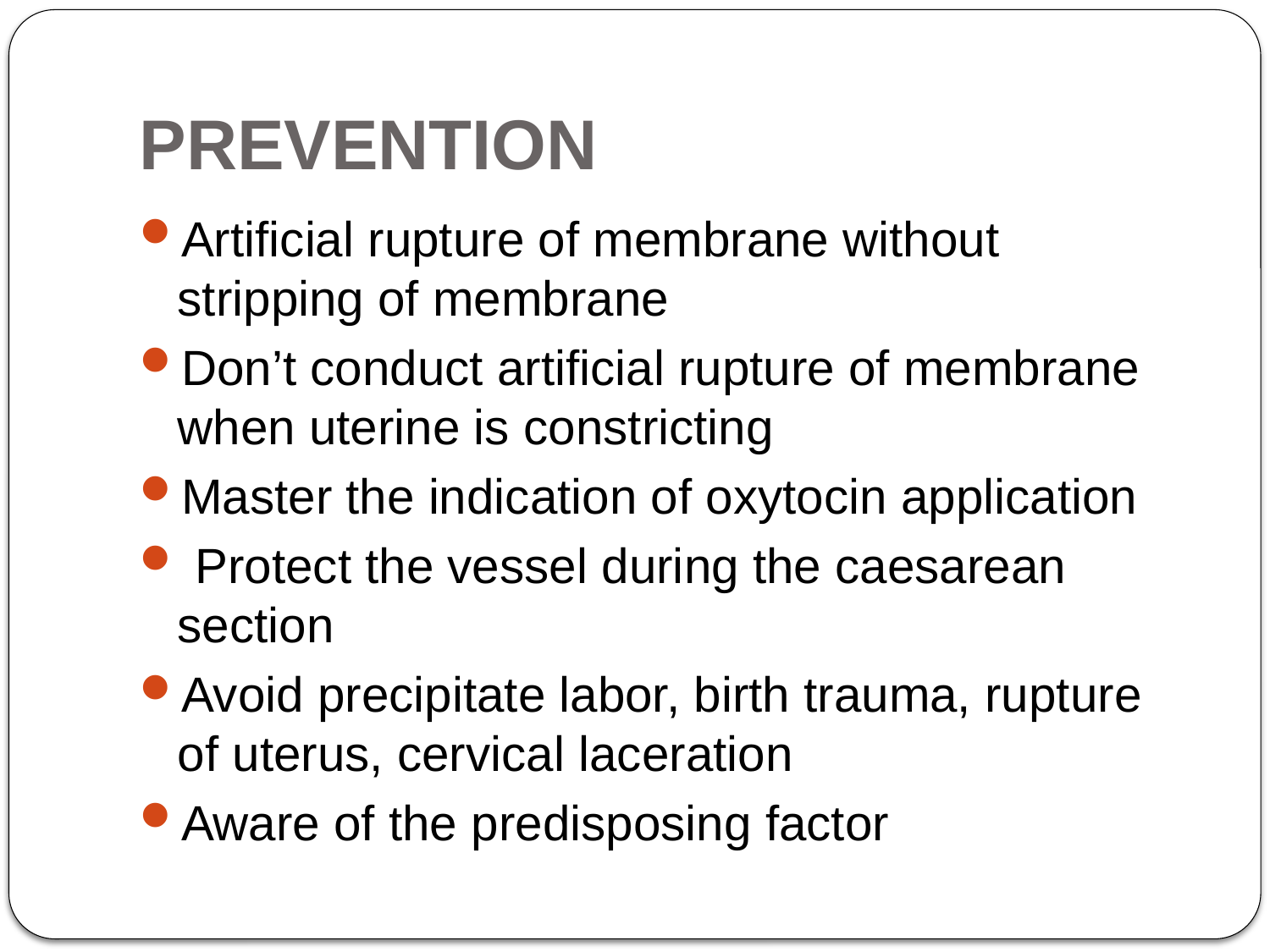

# PREVENTION
Artificial rupture of membrane without stripping of membrane
Don’t conduct artificial rupture of membrane when uterine is constricting
Master the indication of oxytocin application
 Protect the vessel during the caesarean section
Avoid precipitate labor, birth trauma, rupture of uterus, cervical laceration
Aware of the predisposing factor